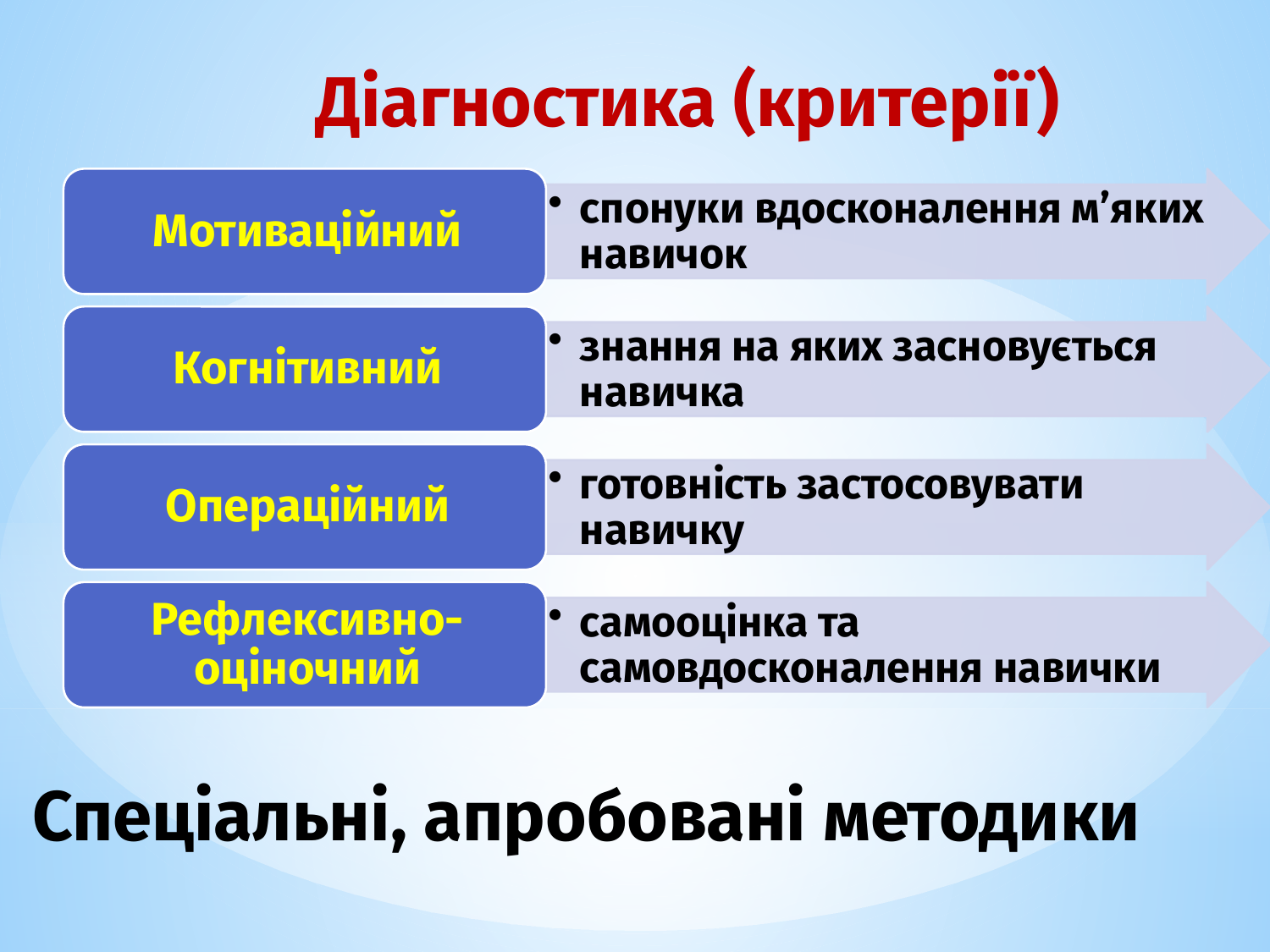

Діагностика (критерії)
спонуки вдосконалення м’яких навичок
Мотиваційний
знання на яких засновується навичка
Когнітивний
готовність застосовувати навичку
Операційний
самооцінка та самовдосконалення навички
Рефлексивно-оціночний
# Спеціальні, апробовані методики